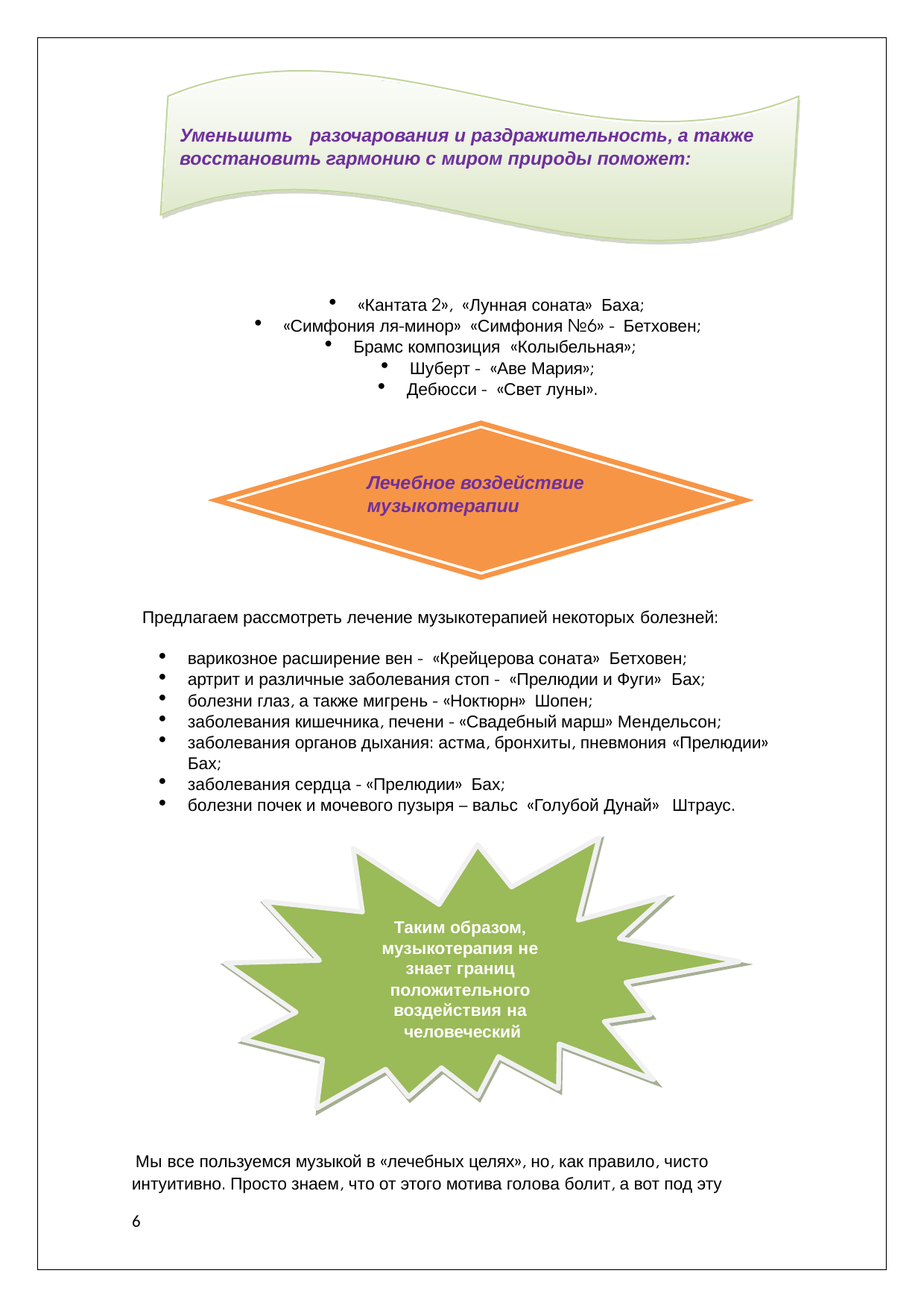

Уменьшить	разочарования и раздражительность, а также  восстановить гармонию с миром природы поможет:
«Кантата 2»,  «Лунная соната»  Баха;
«Симфония ля-минор»  «Симфония №6» - Бетховен;
Брамс композиция  «Колыбельная»;
Шуберт -  «Аве Мария»;
Дебюсси -  «Свет луны».

Лечебное воздействие  музыкотерапии
Предлагаем рассмотреть лечение музыкотерапией некоторых болезней:

варикозное расширение вен -  «Крейцерова соната»  Бетховен;
артрит и различные заболевания стоп -  «Прелюдии и Фуги»  Бах;
болезни глаз, а также мигрень - «Ноктюрн»  Шопен;
заболевания кишечника, печени - «Свадебный марш» Мендельсон;
заболевания органов дыхания: астма, бронхиты, пневмония «Прелюдии»
Бах;
заболевания сердца - «Прелюдии»  Бах;
болезни почек и мочевого пузыря – вальс  «Голубой Дунай»  Штраус.

Таким образом,  музыкотерапия не  знает границ  положительного  воздействия на  человеческий
Мы все пользуемся музыкой в «лечебных целях», но, как правило, чисто  интуитивно. Просто знаем, что от этого мотива голова болит, а вот под эту
6